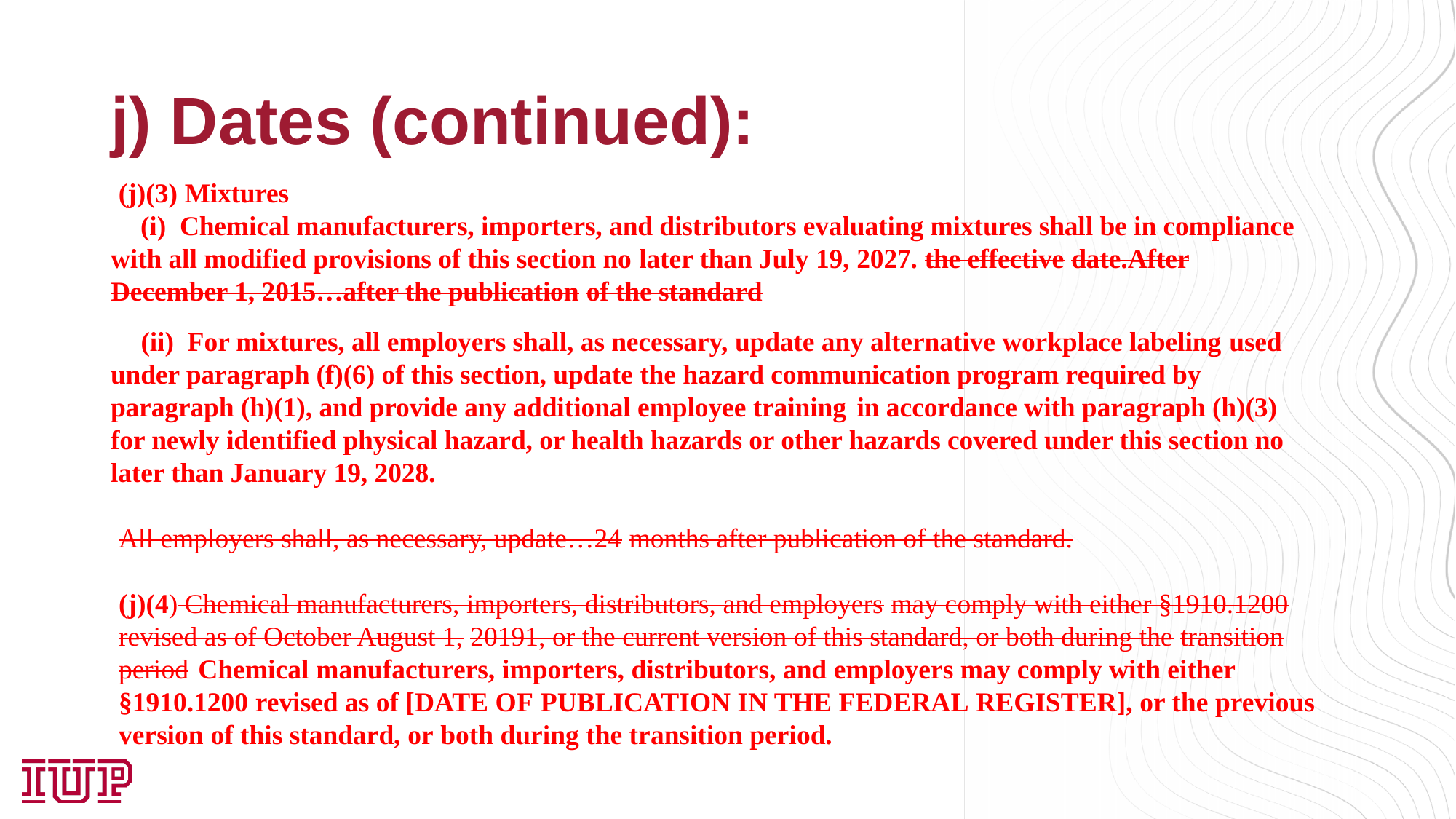

# j) Dates (continued):

(j)(3) Mixtures
	(i)  Chemical manufacturers, importers, and distributors evaluating mixtures shall be in compliance with all modified provisions of this section no later than July 19, 2027. the effective date.After December 1, 2015…after the publication of the standard
	(ii)  For mixtures, all employers shall, as necessary, update any alternative workplace labeling used under paragraph (f)(6) of this section, update the hazard communication program required by paragraph (h)(1), and provide any additional employee training in accordance with paragraph (h)(3) for newly identified physical hazard, or health hazards or other hazards covered under this section no later than January 19, 2028.

All employers shall, as necessary, update…24 months after publication of the standard.

(j)(4) Chemical manufacturers, importers, distributors, and employers may comply with either §1910.1200 revised as of October August 1, 20191, or the current version of this standard, or both during the transition period Chemical manufacturers, importers, distributors, and employers may comply with either §1910.1200 revised as of [DATE OF PUBLICATION IN THE FEDERAL REGISTER], or the previous version of this standard, or both during the transition period.